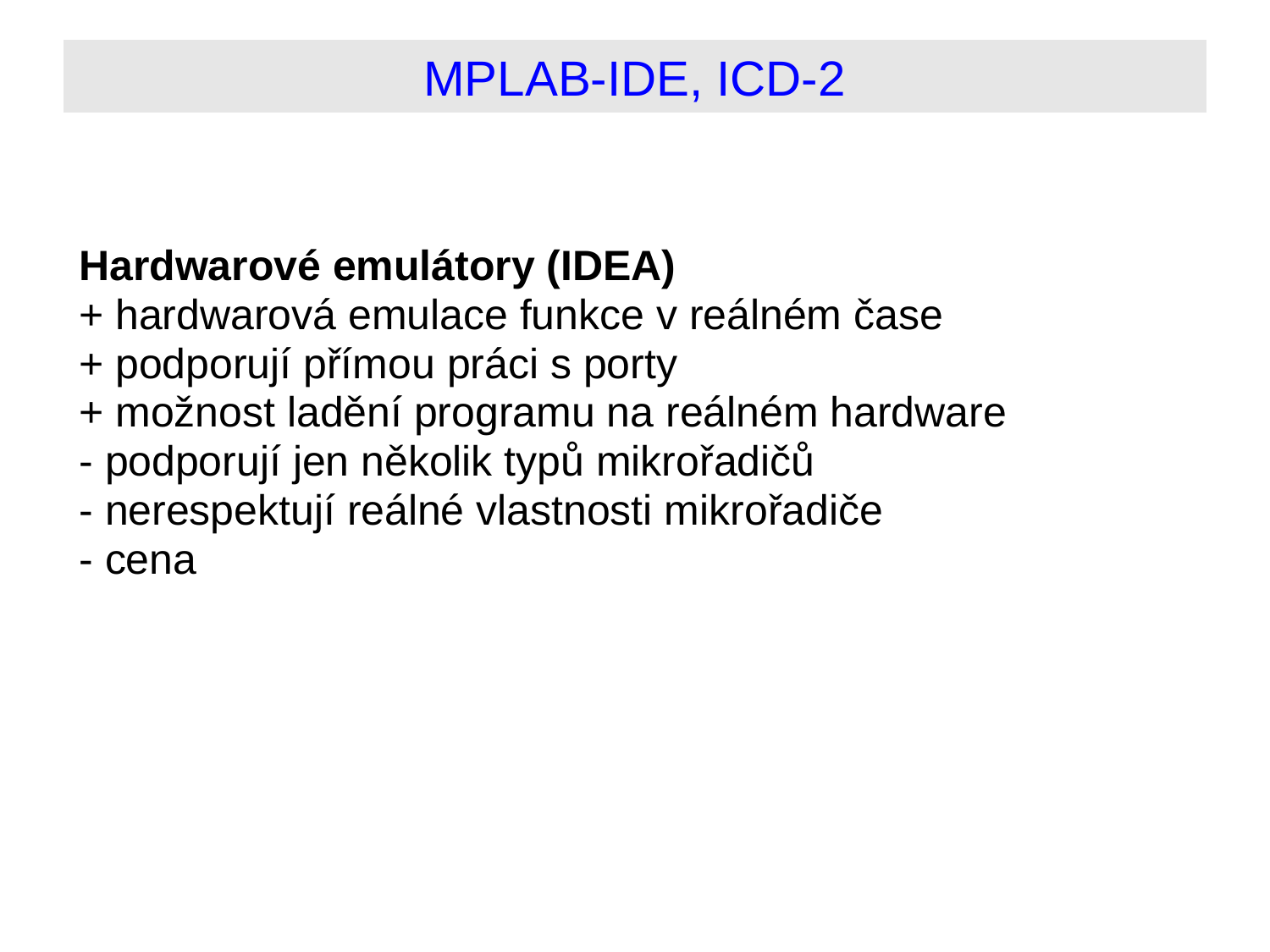

# MPLAB-IDE, ICD-2

Hardwarové emulátory (IDEA)
+ hardwarová emulace funkce v reálném čase
+ podporují přímou práci s porty
+ možnost ladění programu na reálném hardware
- podporují jen několik typů mikrořadičů
- nerespektují reálné vlastnosti mikrořadiče
- cena